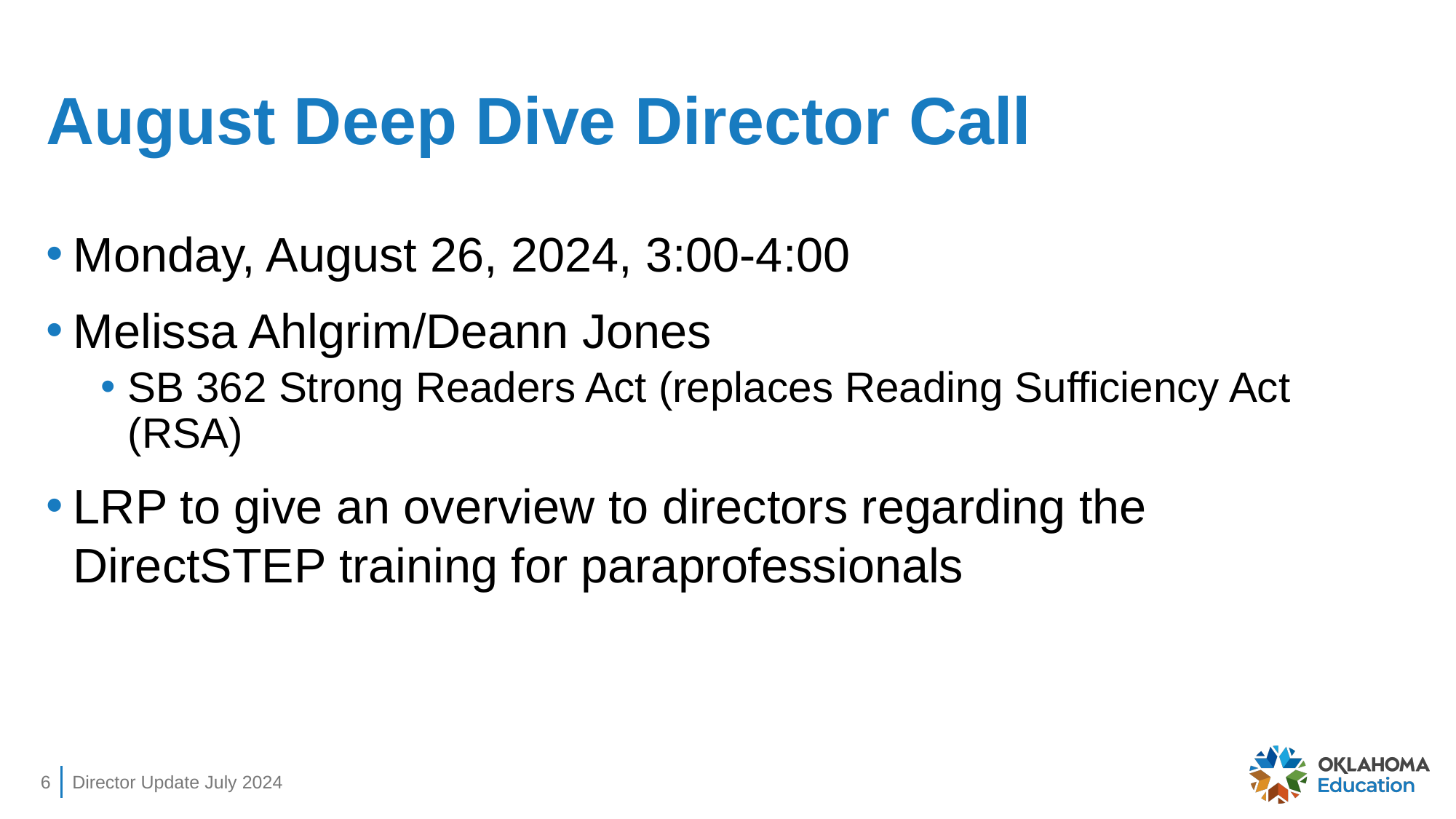

# August Deep Dive Director Call
Monday, August 26, 2024, 3:00-4:00
Melissa Ahlgrim/Deann Jones
SB 362 Strong Readers Act (replaces Reading Sufficiency Act (RSA)
LRP to give an overview to directors regarding the DirectSTEP training for paraprofessionals

6
Director Update July 2024